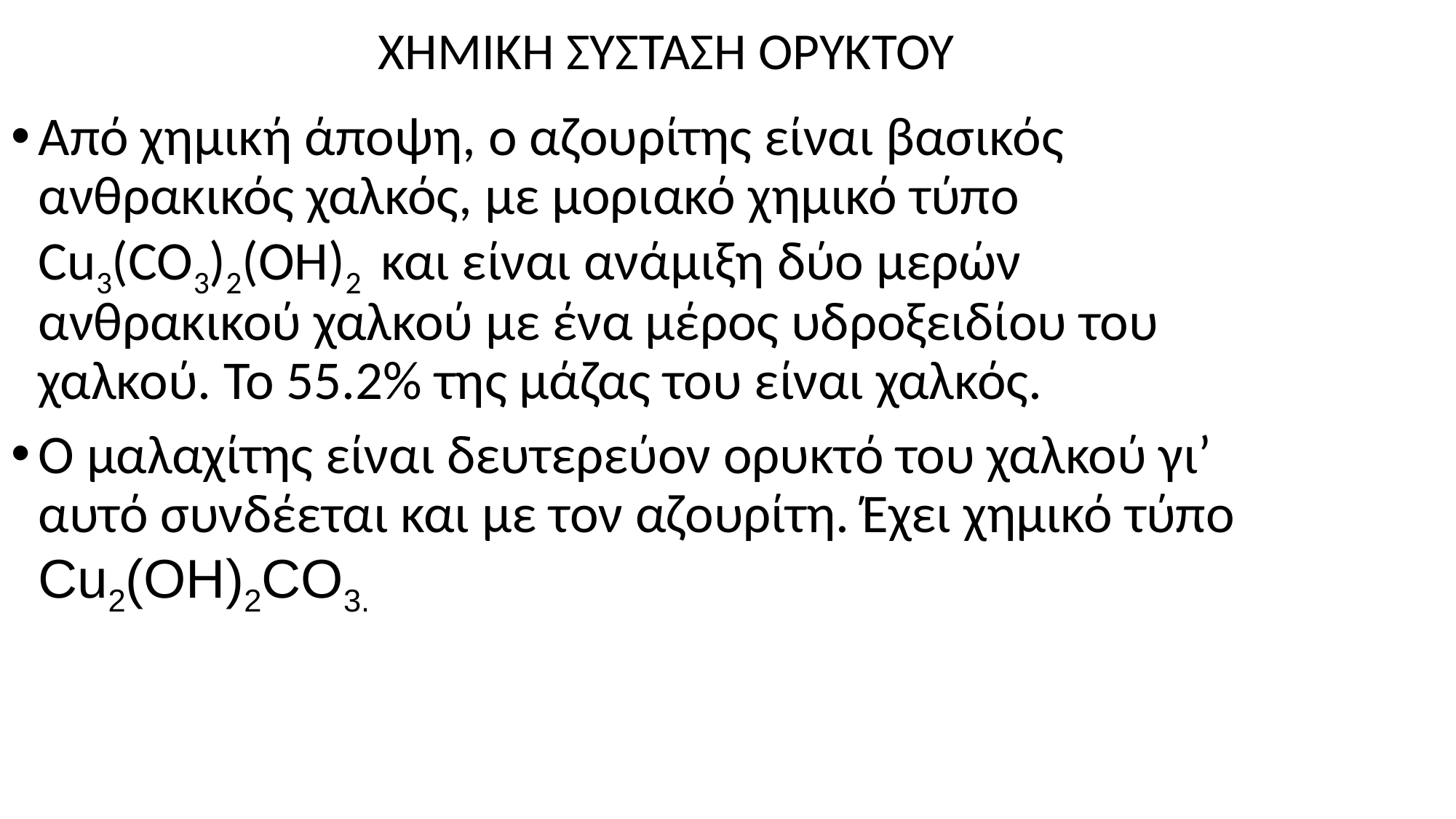

# ΧΗΜΙΚΗ ΣΥΣΤΑΣΗ ΟΡΥΚΤΟΥ
Από χημική άποψη, ο αζουρίτης είναι βασικός ανθρακικός χαλκός, με μοριακό χημικό τύπο Cu3(CO3)2(OH)2  και είναι ανάμιξη δύο μερών ανθρακικού χαλκού με ένα μέρος υδροξειδίου του χαλκού. Το 55.2% της μάζας του είναι χαλκός.
Ο μαλαχίτης είναι δευτερεύον ορυκτό του χαλκού γι’ αυτό συνδέεται και με τον αζουρίτη. Έχει χημικό τύπο Cu2(OH)2CO3.